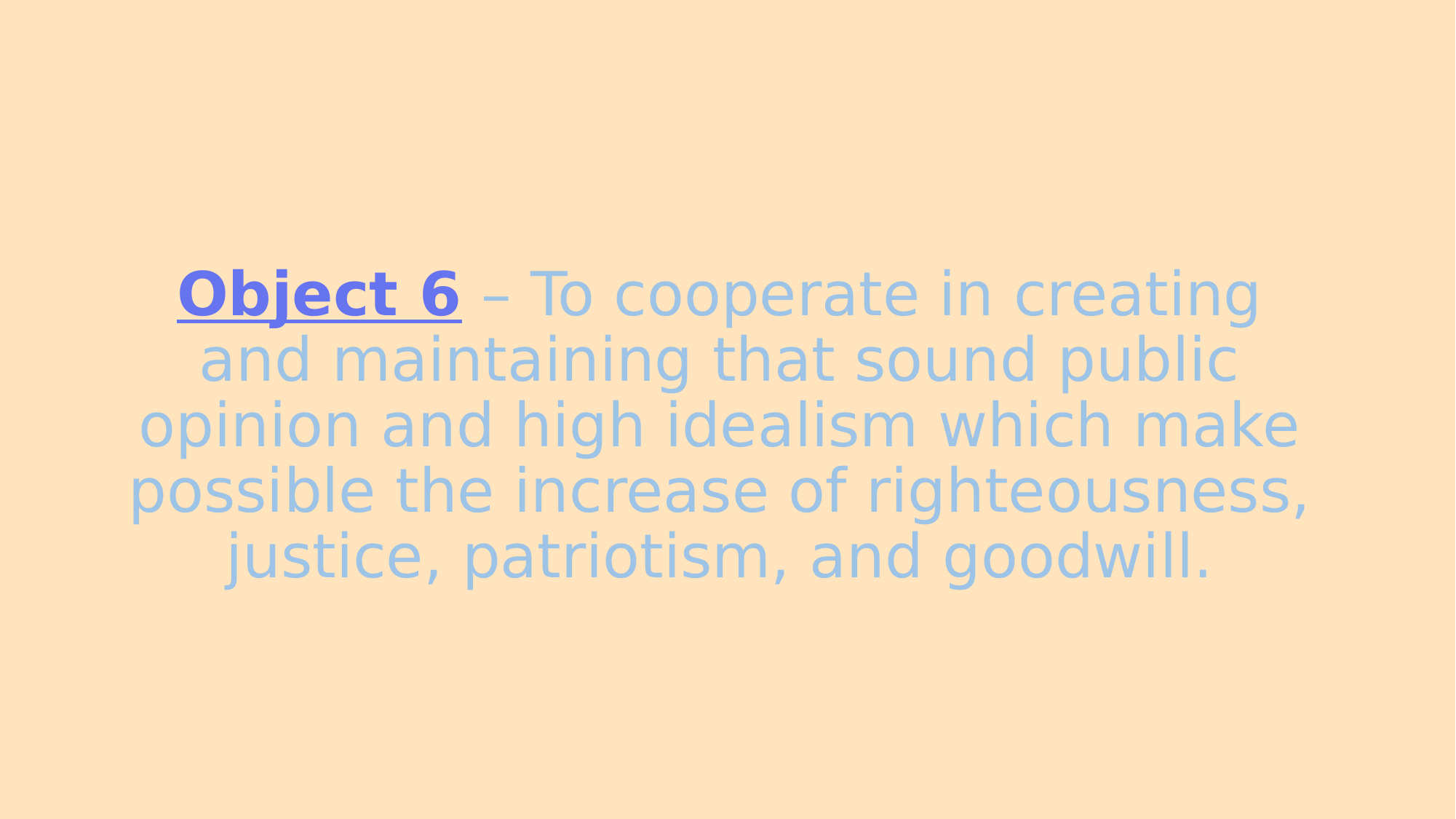

Object 6 – To cooperate in creating and maintaining that sound public opinion and high idealism which make possible the increase of righteousness, justice, patriotism, and goodwill.